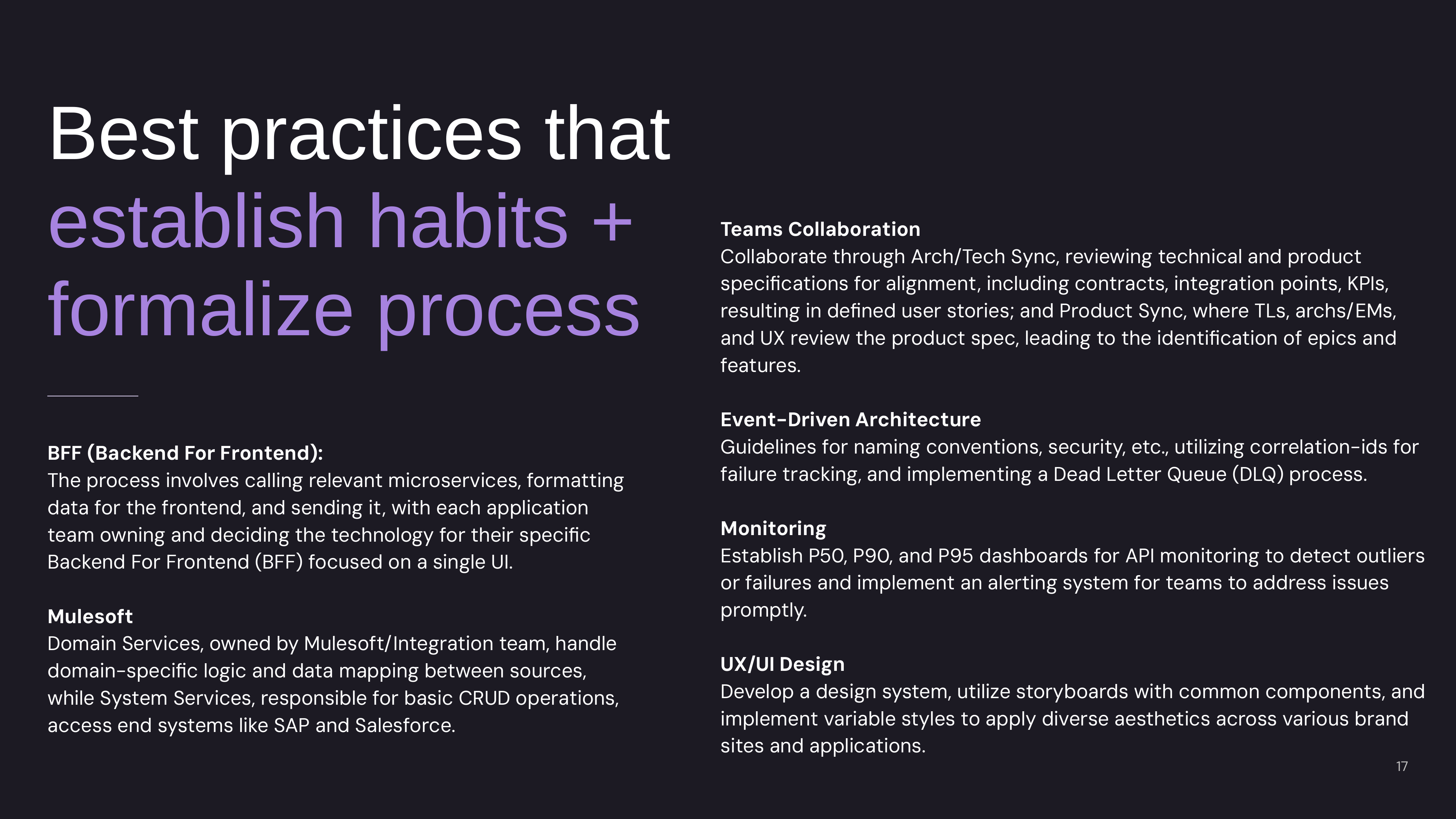

# Best practices that establish habits + formalize process

Teams Collaboration
Collaborate through Arch/Tech Sync, reviewing technical and product specifications for alignment, including contracts, integration points, KPIs, resulting in defined user stories; and Product Sync, where TLs, archs/EMs, and UX review the product spec, leading to the identification of epics and features.

Event-Driven Architecture
Guidelines for naming conventions, security, etc., utilizing correlation-ids for failure tracking, and implementing a Dead Letter Queue (DLQ) process.

Monitoring
Establish P50, P90, and P95 dashboards for API monitoring to detect outliers or failures and implement an alerting system for teams to address issues promptly.

UX/UI Design
Develop a design system, utilize storyboards with common components, and implement variable styles to apply diverse aesthetics across various brand sites and applications.
BFF (Backend For Frontend):
The process involves calling relevant microservices, formatting data for the frontend, and sending it, with each application team owning and deciding the technology for their specific Backend For Frontend (BFF) focused on a single UI.

Mulesoft
Domain Services, owned by Mulesoft/Integration team, handle domain-specific logic and data mapping between sources, while System Services, responsible for basic CRUD operations, access end systems like SAP and Salesforce.
17